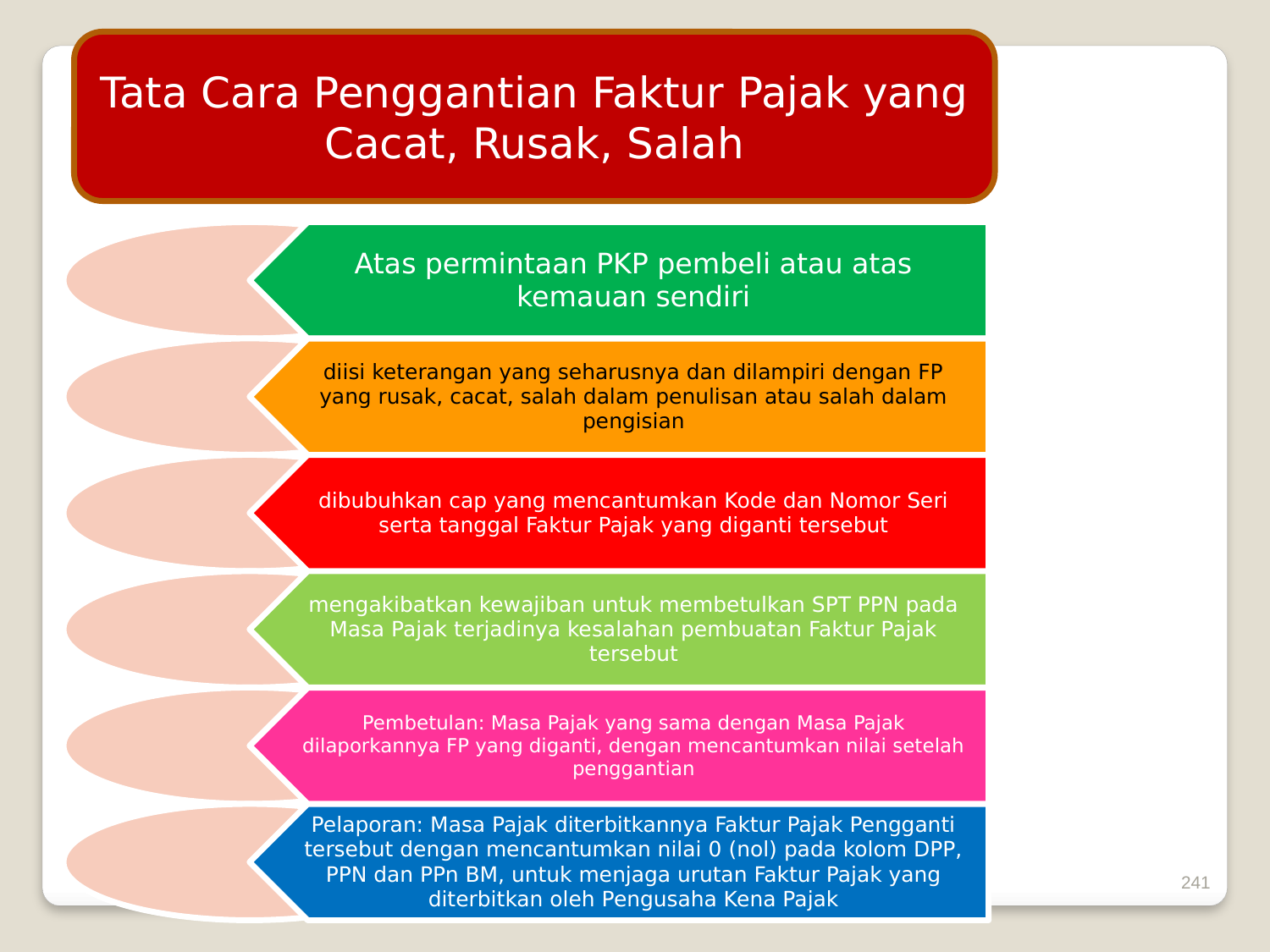

Tata Cara Penggantian Faktur Pajak yang Cacat, Rusak, Salah
Atas permintaan PKP pembeli atau atas kemauan sendiri
diisi keterangan yang seharusnya dan dilampiri dengan FP yang rusak, cacat, salah dalam penulisan atau salah dalam pengisian
dibubuhkan cap yang mencantumkan Kode dan Nomor Seri serta tanggal Faktur Pajak yang diganti tersebut
mengakibatkan kewajiban untuk membetulkan SPT PPN pada Masa Pajak terjadinya kesalahan pembuatan Faktur Pajak tersebut
Pembetulan: Masa Pajak yang sama dengan Masa Pajak dilaporkannya FP yang diganti, dengan mencantumkan nilai setelah penggantian
Pelaporan: Masa Pajak diterbitkannya Faktur Pajak Pengganti tersebut dengan mencantumkan nilai 0 (nol) pada kolom DPP, PPN dan PPn BM, untuk menjaga urutan Faktur Pajak yang diterbitkan oleh Pengusaha Kena Pajak
241